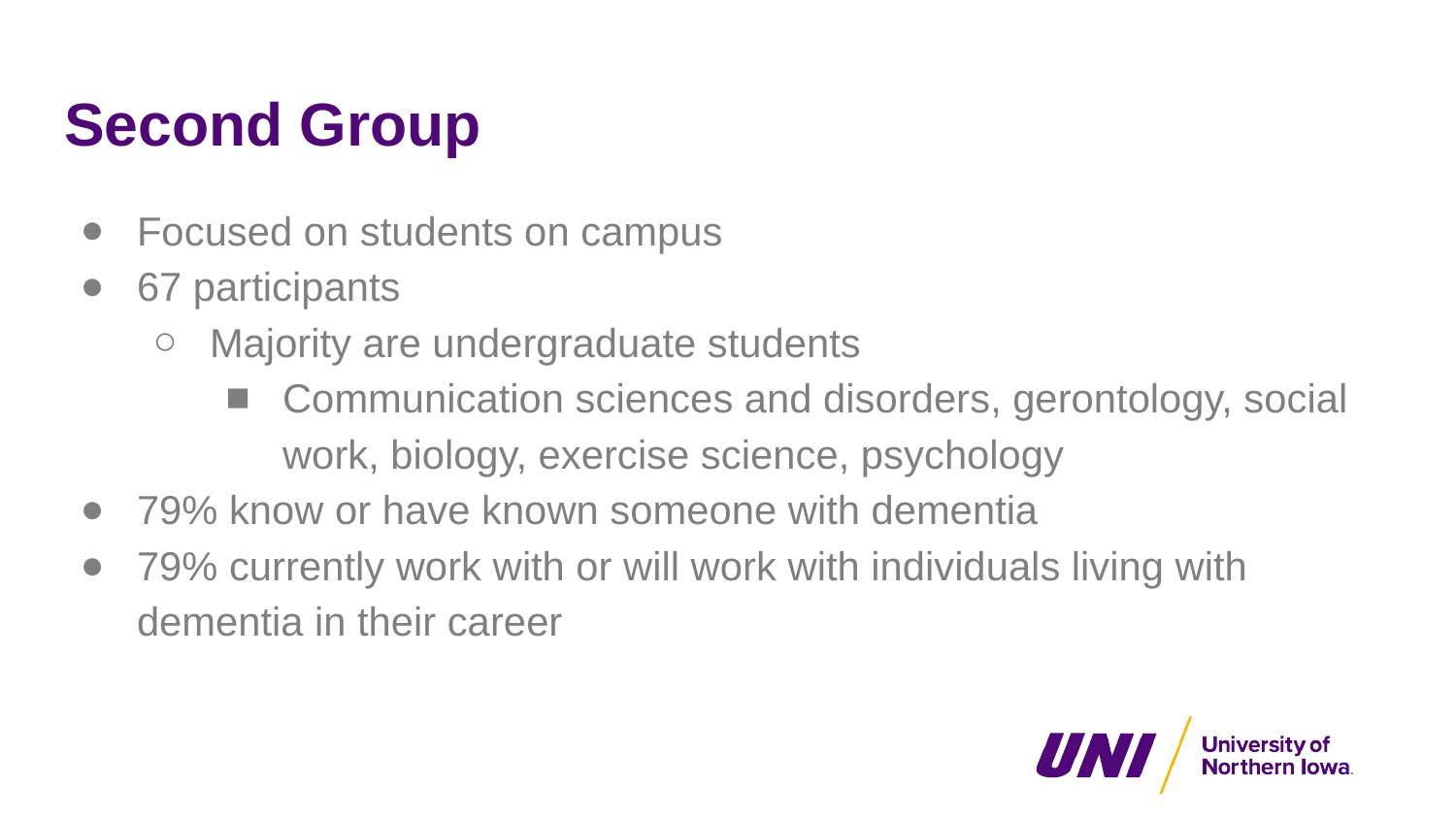

# Second Group
Focused on students on campus
67 participants
Majority are undergraduate students
Communication sciences and disorders, gerontology, social work, biology, exercise science, psychology
79% know or have known someone with dementia
79% currently work with or will work with individuals living with dementia in their career